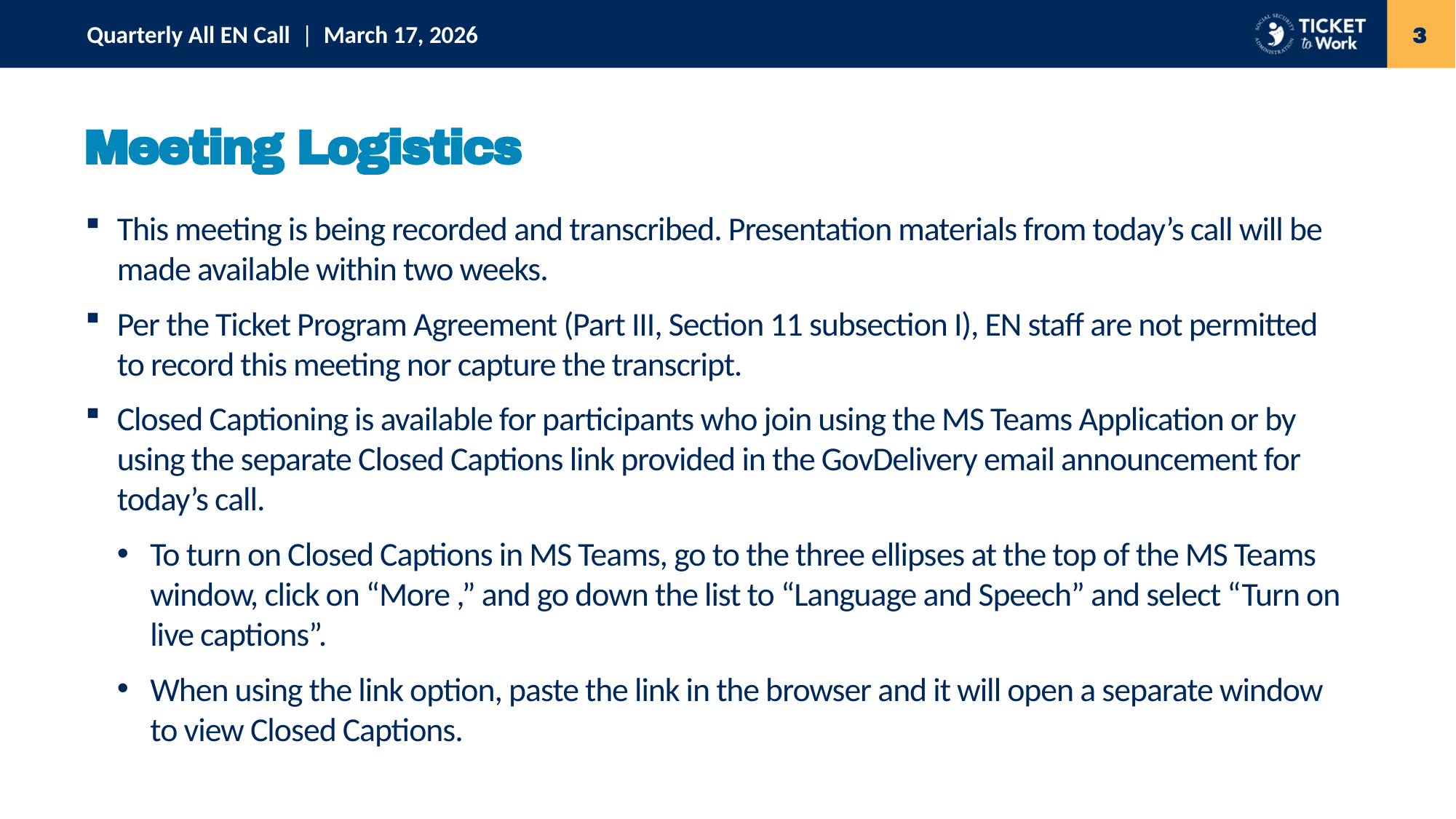

3
# Meeting Logistics
This meeting is being recorded and transcribed. Presentation materials from today’s call will be made available within two weeks.
Per the Ticket Program Agreement (Part III, Section 11 subsection I), EN staff are not permitted to record this meeting nor capture the transcript.​
Closed Captioning is available for participants who join using the MS Teams Application or by using the separate Closed Captions link provided in the GovDelivery email announcement for today’s call. ​
To turn on Closed Captions in MS Teams, go to the three ellipses at the top of the MS Teams window, click on “More ,” and go down the list to “Language and Speech” and select “Turn on live captions”.   ​
When using the link option, paste the link in the browser and it will open a separate window to view Closed Captions.